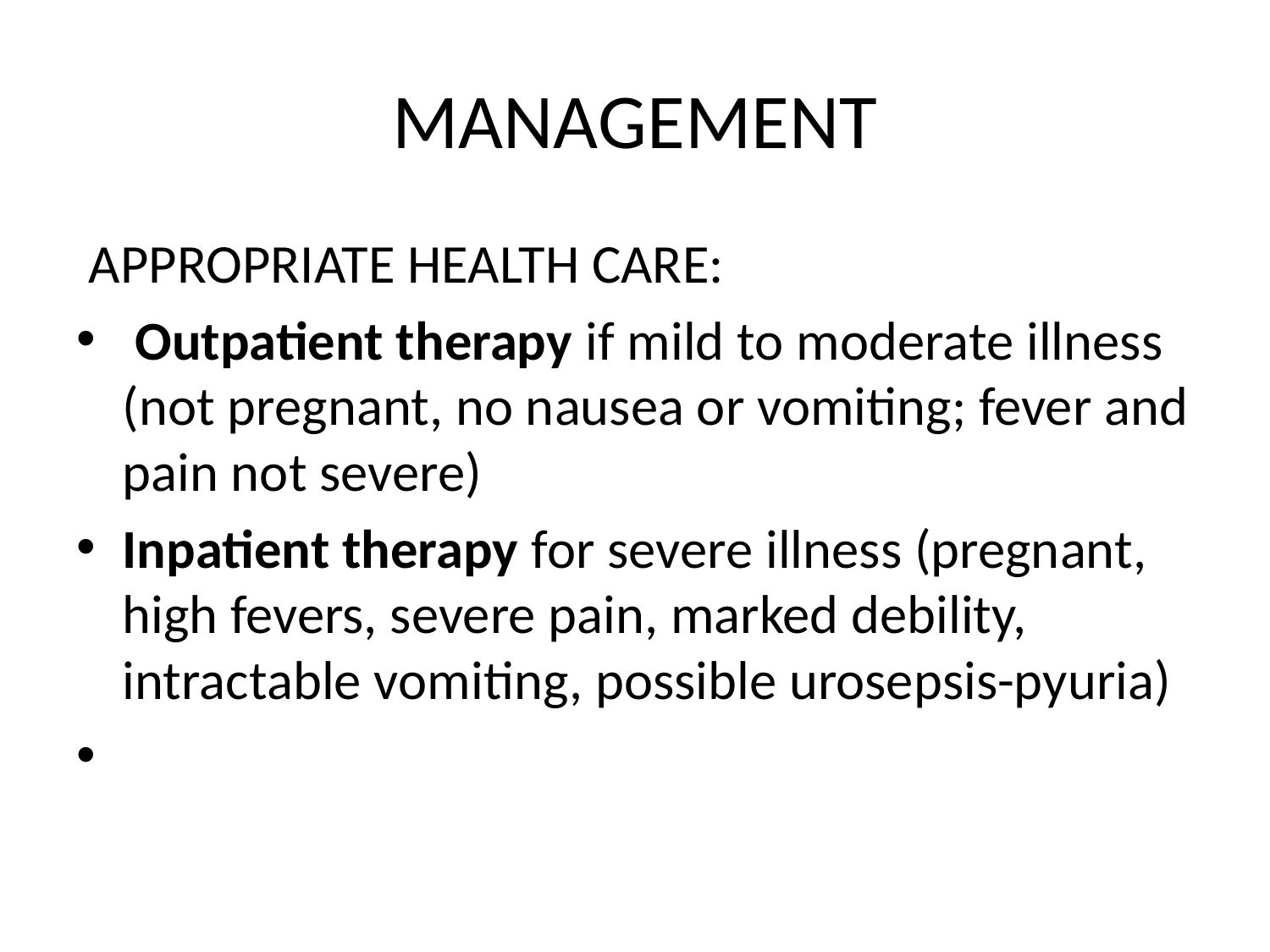

# MANAGEMENT
 APPROPRIATE HEALTH CARE:
 Outpatient therapy if mild to moderate illness (not pregnant, no nausea or vomiting; fever and pain not severe)
Inpatient therapy for severe illness (pregnant, high fevers, severe pain, marked debility, intractable vomiting, possible urosepsis-pyuria)